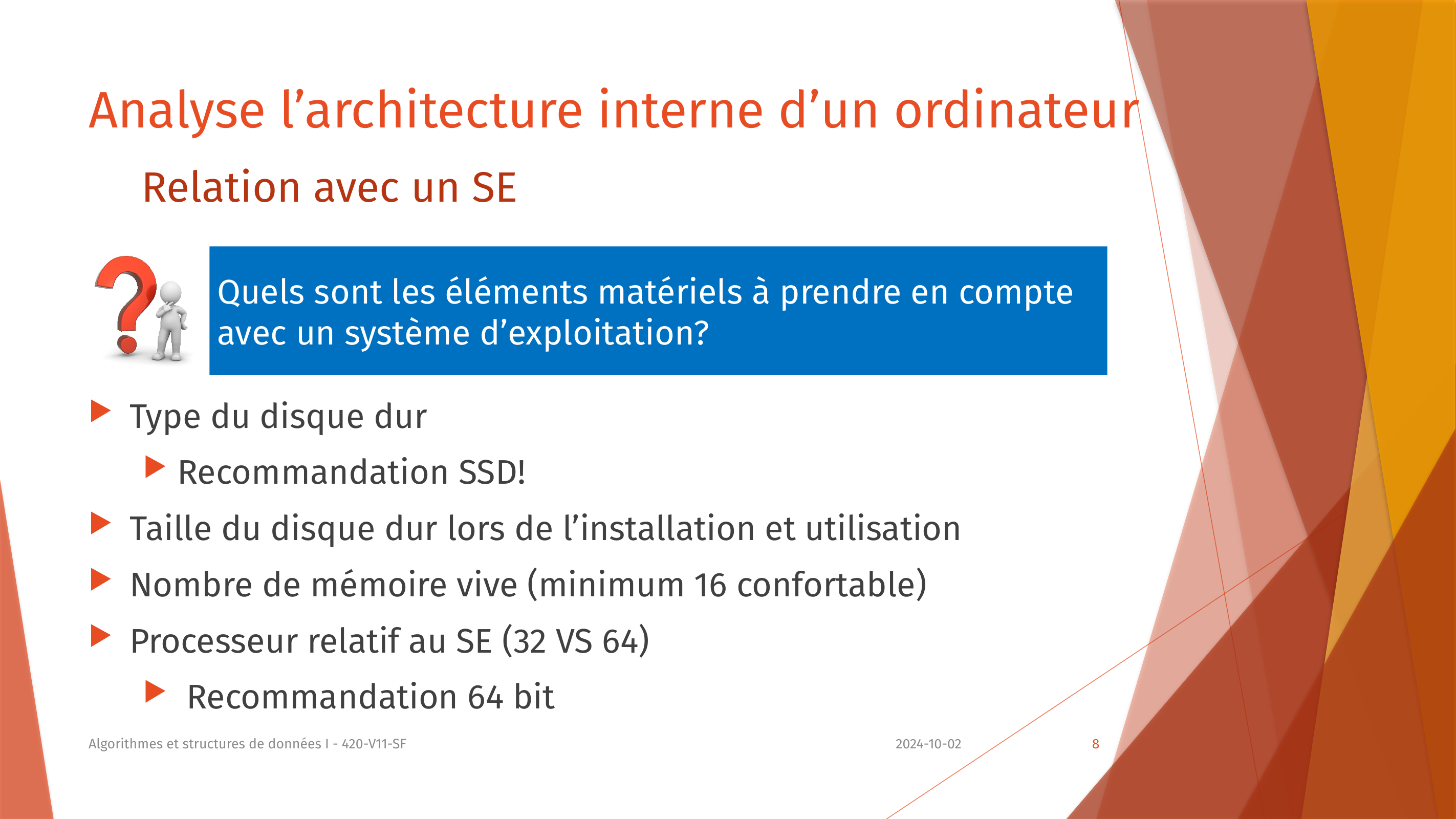

# Analyse l’architecture interne d’un ordinateur
Relation avec un SE
Quels sont les éléments matériels à prendre en compte avec un système d’exploitation?
Type du disque dur
Recommandation SSD!
Taille du disque dur lors de l’installation et utilisation
Nombre de mémoire vive (minimum 16 confortable)
Processeur relatif au SE (32 VS 64)
 Recommandation 64 bit

Algorithmes et structures de données I - 420-V11-SF
2024-10-02
8